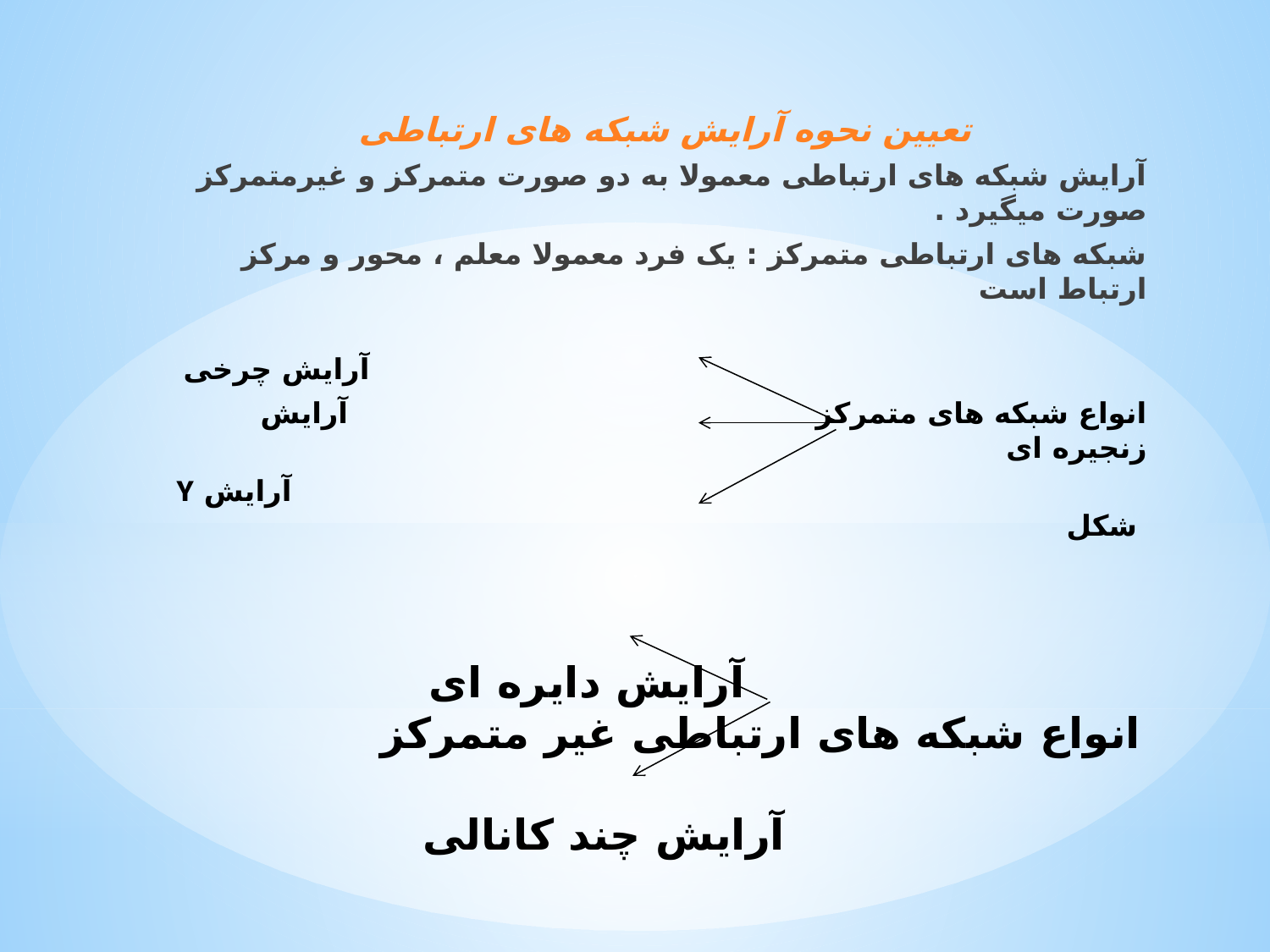

تعیین نحوه آرایش شبکه های ارتباطی
آرایش شبکه های ارتباطی معمولا به دو صورت متمرکز و غیرمتمرکز صورت میگیرد .
شبکه های ارتباطی متمرکز : یک فرد معمولا معلم ، محور و مرکز ارتباط است

                                                                                                      آرایش چرخی
انواع شبکه های متمرکز                                               آرایش زنجیره ای
                                                                                      آرایش Y  شکل
# آرایش دایره ای انواع شبکه های ارتباطی غیر متمرکز آرایش چند کانالی